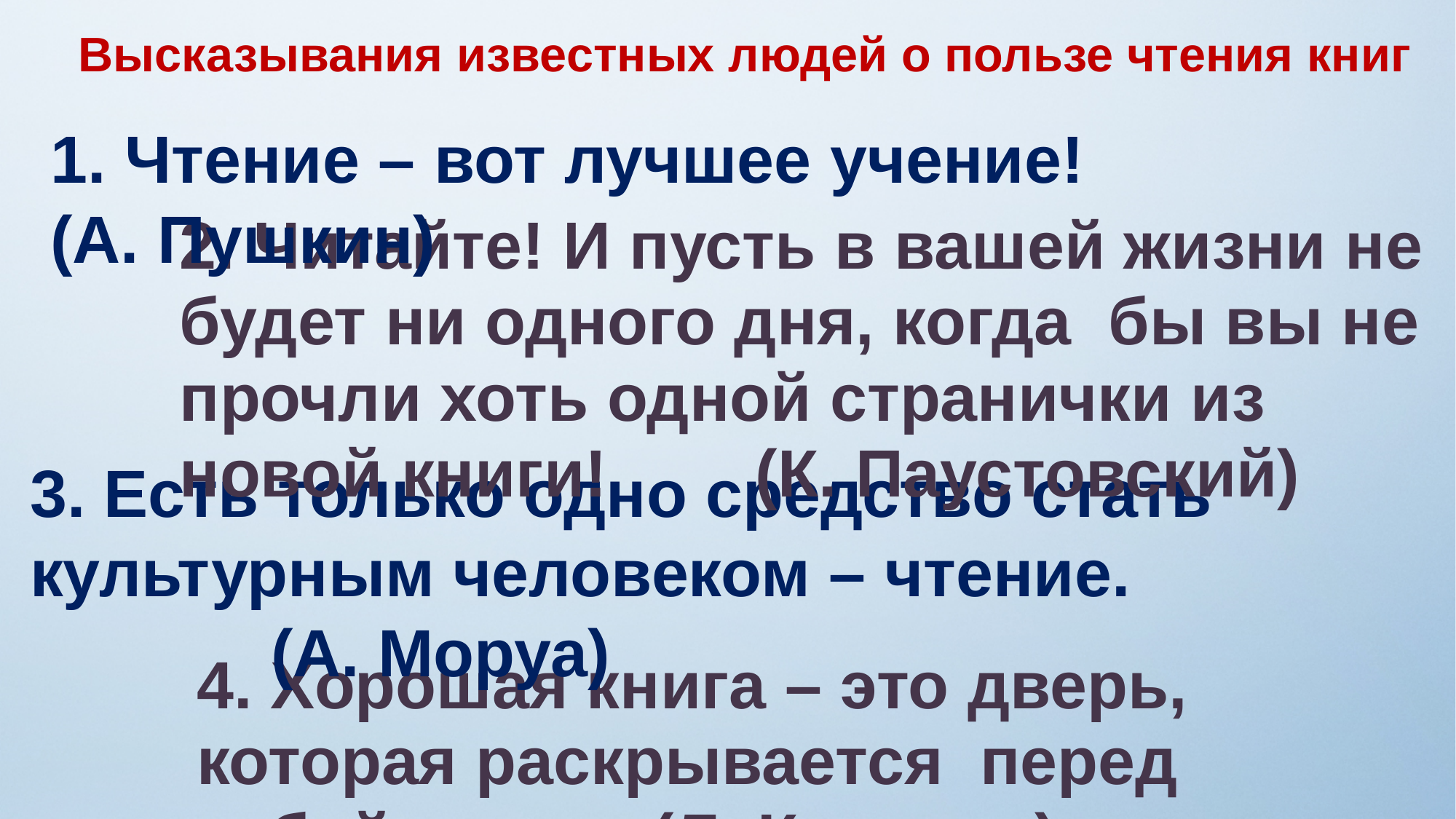

Высказывания известных людей о пользе чтения книг
1. Чтение – вот лучшее учение!              (А. Пушкин)
2. Читайте! И пусть в вашей жизни не будет ни одного дня, когда  бы вы не прочли хоть одной странички из новой книги!        (К. Паустовский)
3. Есть только одно средство стать культурным человеком – чтение.                            (А. Моруа)

4. Хорошая книга – это дверь, которая раскрывается  перед тобой.             (Л. Кассиль)